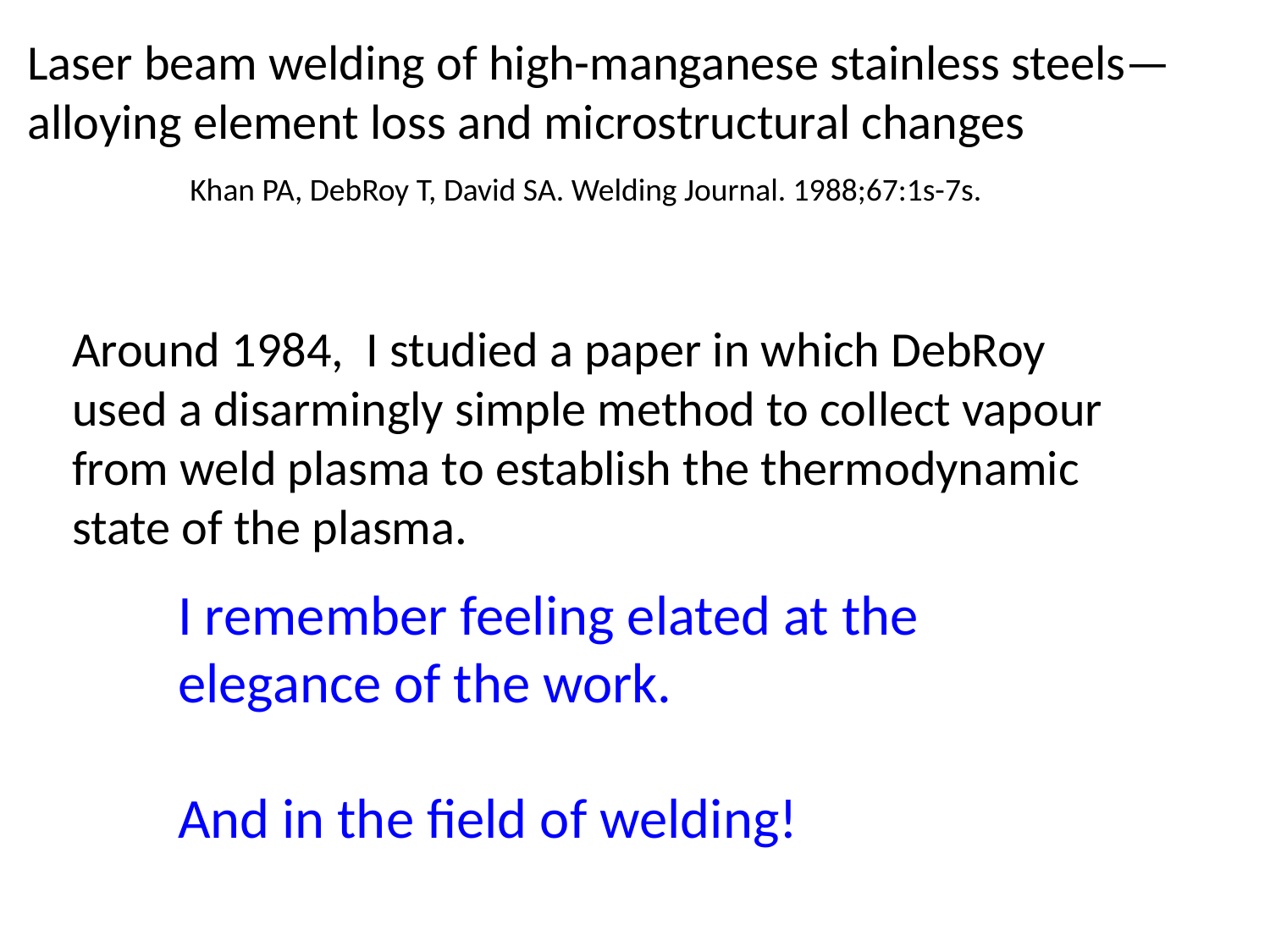

Laser beam welding of high-manganese stainless steels—alloying element loss and microstructural changes
Khan PA, DebRoy T, David SA. Welding Journal. 1988;67:1s-7s.
Around 1984,  I studied a paper in which DebRoy used a disarmingly simple method to collect vapour from weld plasma to establish the thermodynamic state of the plasma.
I remember feeling elated at the elegance of the work.

And in the field of welding!